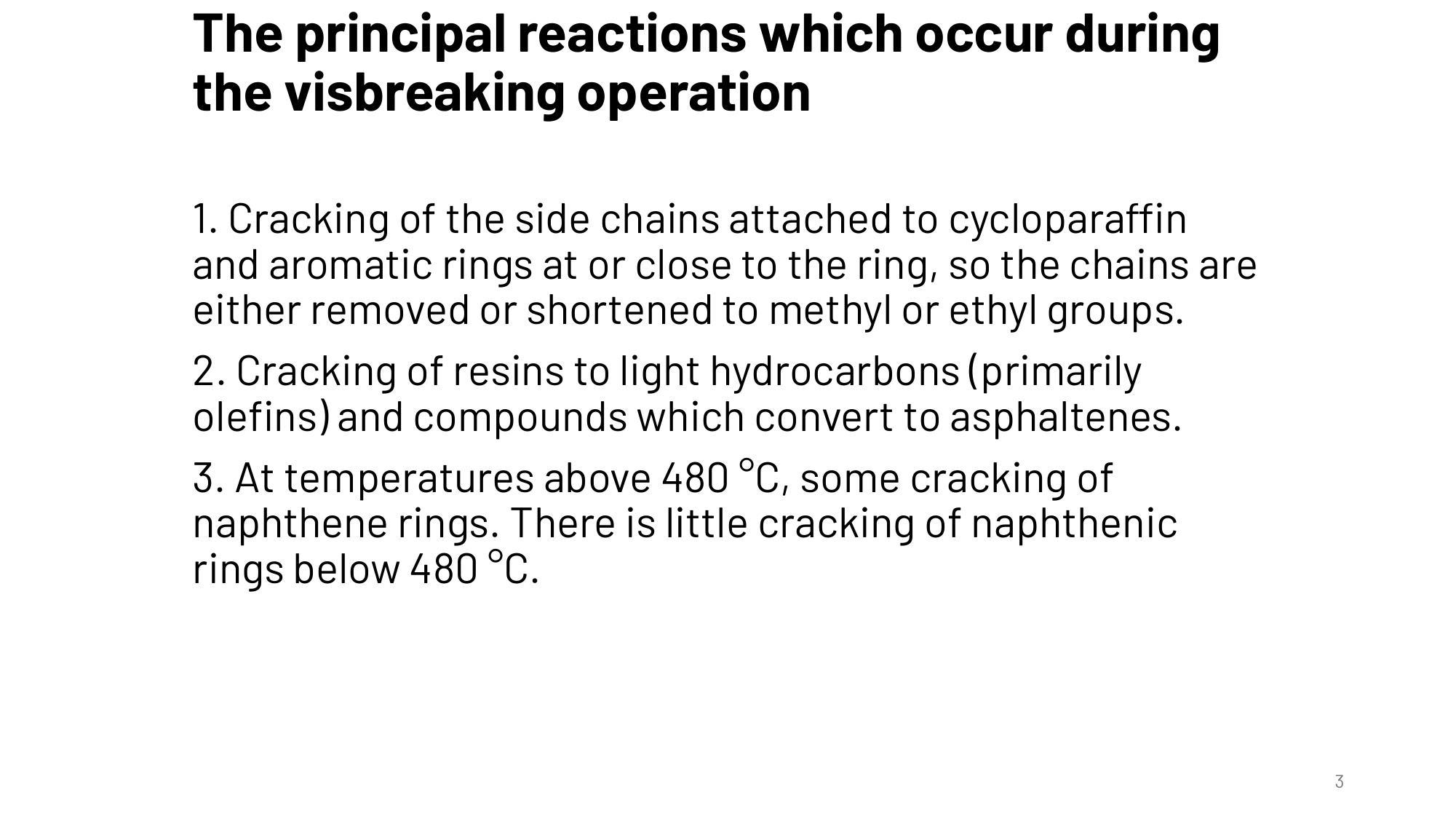

# The principal reactions which occur during the visbreaking operation
1. Cracking of the side chains attached to cycloparaffin and aromatic rings at or close to the ring, so the chains are either removed or shortened to methyl or ethyl groups.
2. Cracking of resins to light hydrocarbons (primarily olefins) and compounds which convert to asphaltenes.
3. At temperatures above 480 °C, some cracking of naphthene rings. There is little cracking of naphthenic rings below 480 °C.
3